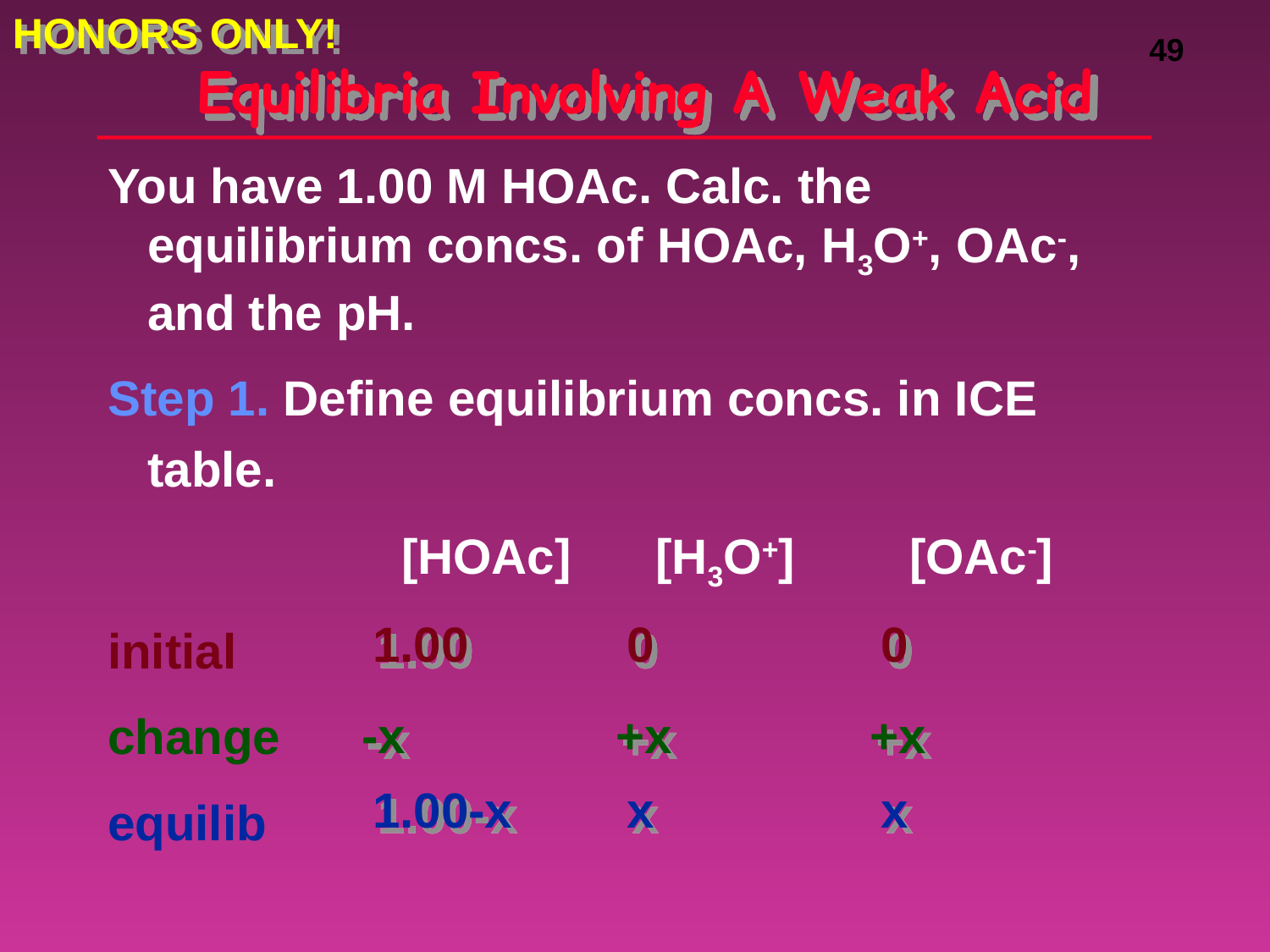

HONORS ONLY!
# Equilibria Involving A Weak Acid

You have 1.00 M HOAc. Calc. the equilibrium concs. of HOAc, H3O+, OAc-, and the pH.
Step 1. Define equilibrium concs. in ICE table.
 			[HOAc]	[H3O+]	[OAc-]
initial
change
equilib
1.00		0		0
-x		+x		+x
1.00-x	x		x